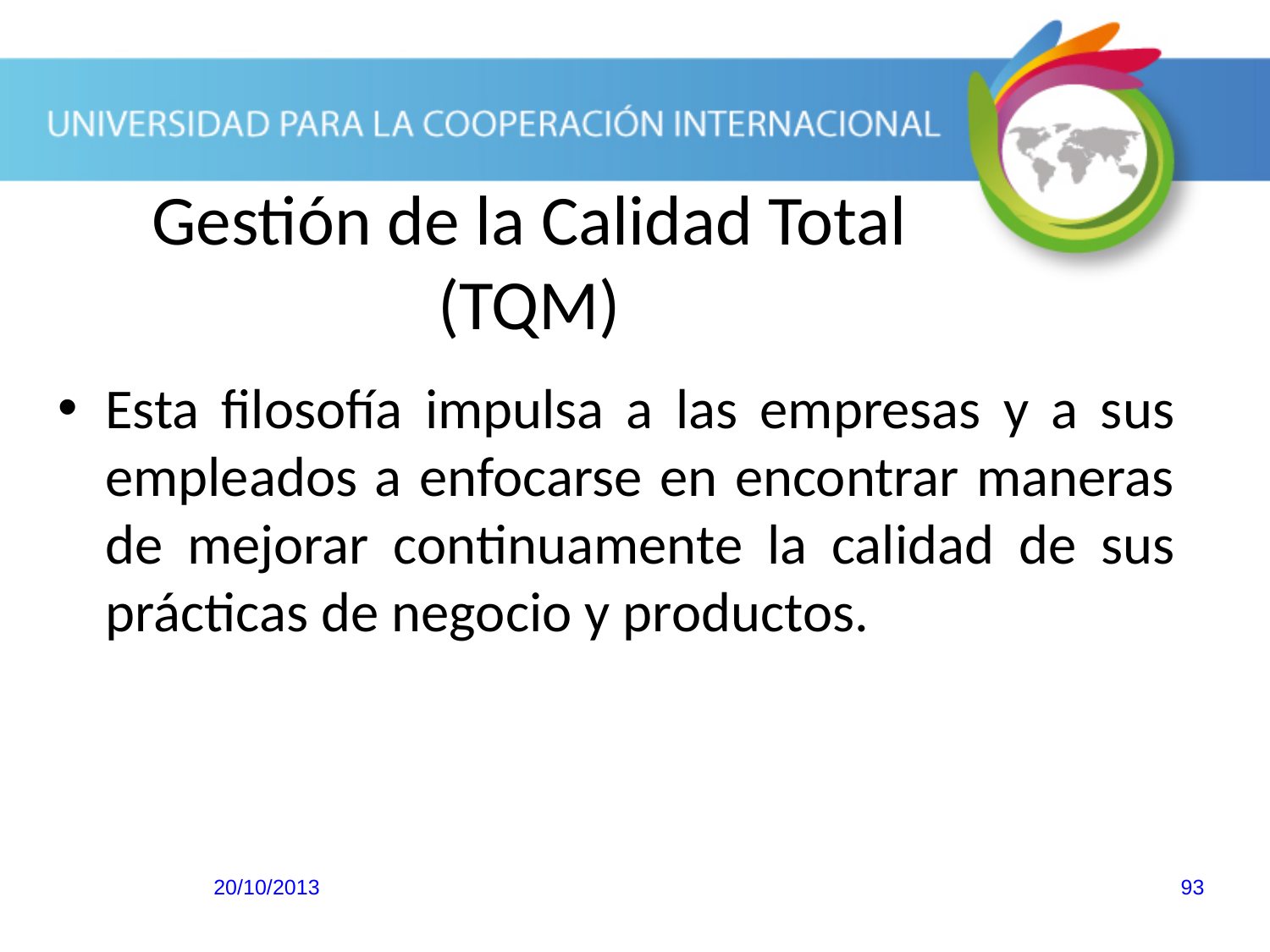

Gestión de la Calidad Total
(TQM)
Esta filosofía impulsa a las empresas y a sus empleados a enfocarse en encontrar maneras de mejorar continuamente la calidad de sus prácticas de negocio y productos.
20/10/2013
93